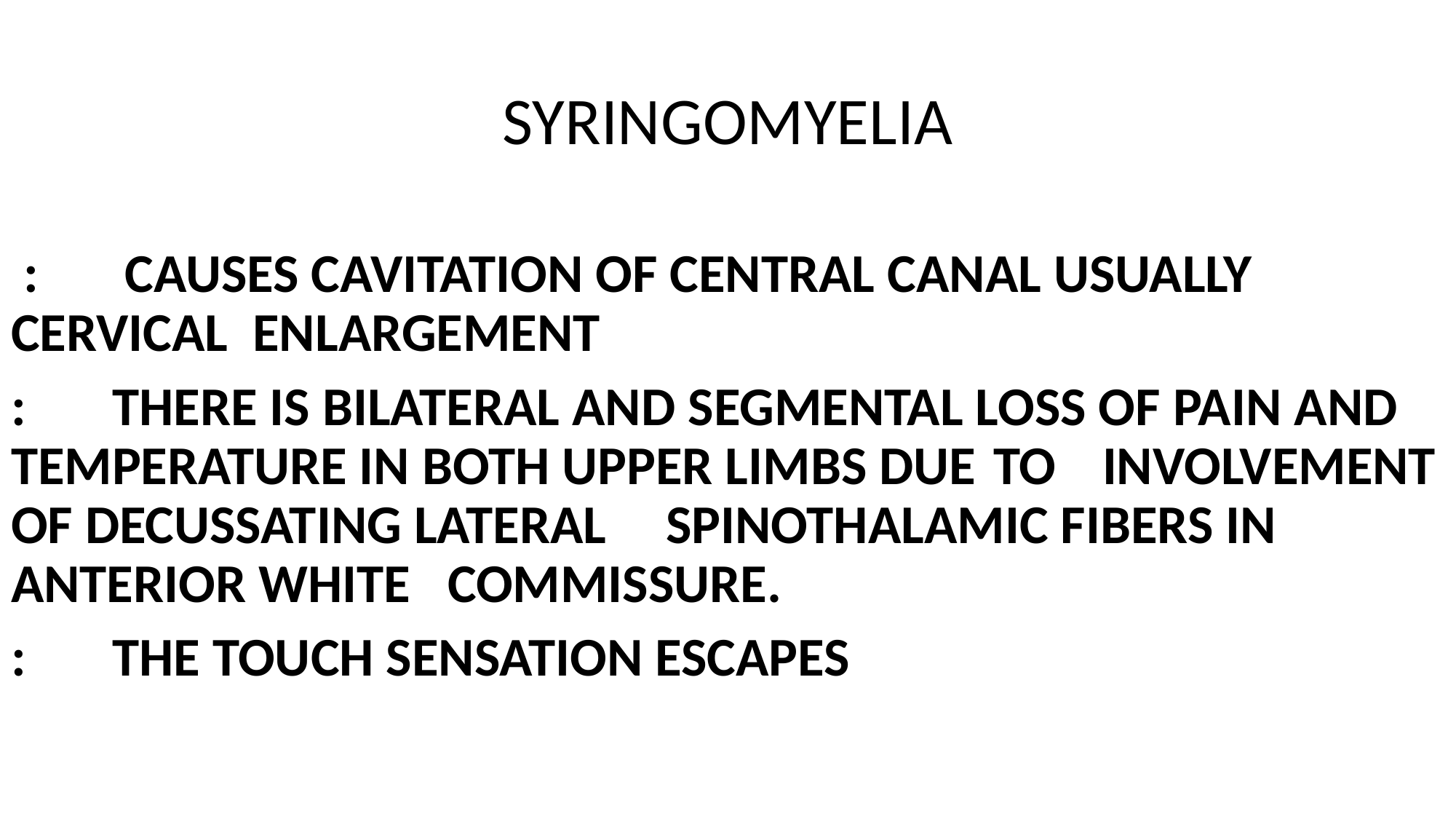

# SYRINGOMYELIA

 :       CAUSES CAVITATION OF CENTRAL CANAL USUALLY 	CERVICAL  ENLARGEMENT
:       THERE IS BILATERAL AND SEGMENTAL LOSS OF PAIN AND 	TEMPERATURE IN BOTH UPPER LIMBS DUE 	TO 	INVOLVEMENT OF DECUSSATING LATERAL 	SPINOTHALAMIC FIBERS IN ANTERIOR WHITE 	COMMISSURE.
:       THE TOUCH SENSATION ESCAPES